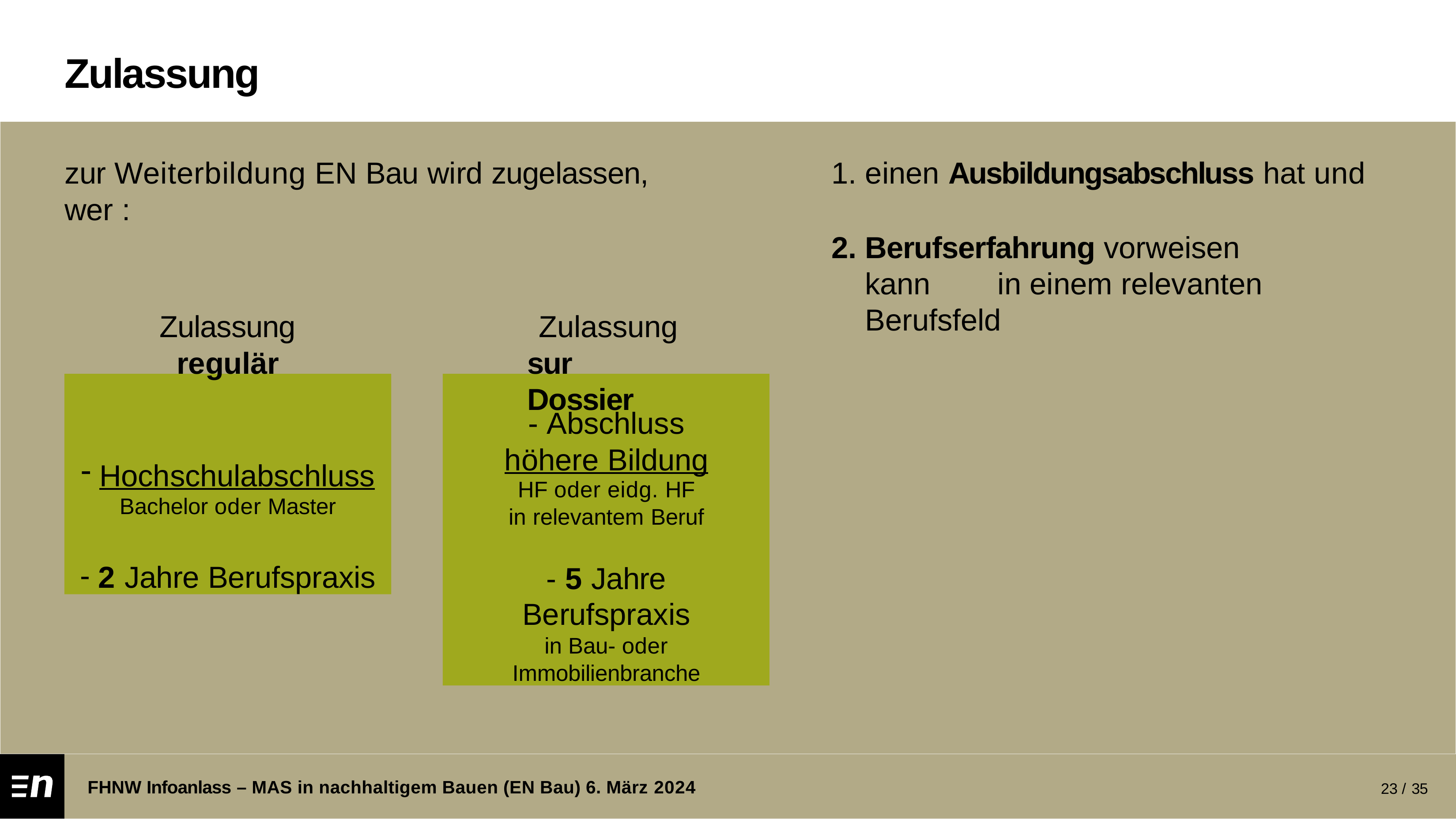

# Zulassung

zur Weiterbildung EN Bau wird zugelassen, wer :
einen Ausbildungsabschluss hat und

Berufserfahrung vorweisen kann 	in einem relevanten Berufsfeld
Zulassung
regulär
Zulassung
sur Dossier

Hochschulabschluss
Bachelor oder Master

2 Jahre Berufspraxis
- Abschluss höhere Bildung
HF oder eidg. HF
in relevantem Beruf

- 5 Jahre Berufspraxis
in Bau- oder Immobilienbranche
FHNW Infoanlass – MAS in nachhaltigem Bauen (EN Bau) 6. März 2024
23 / 35